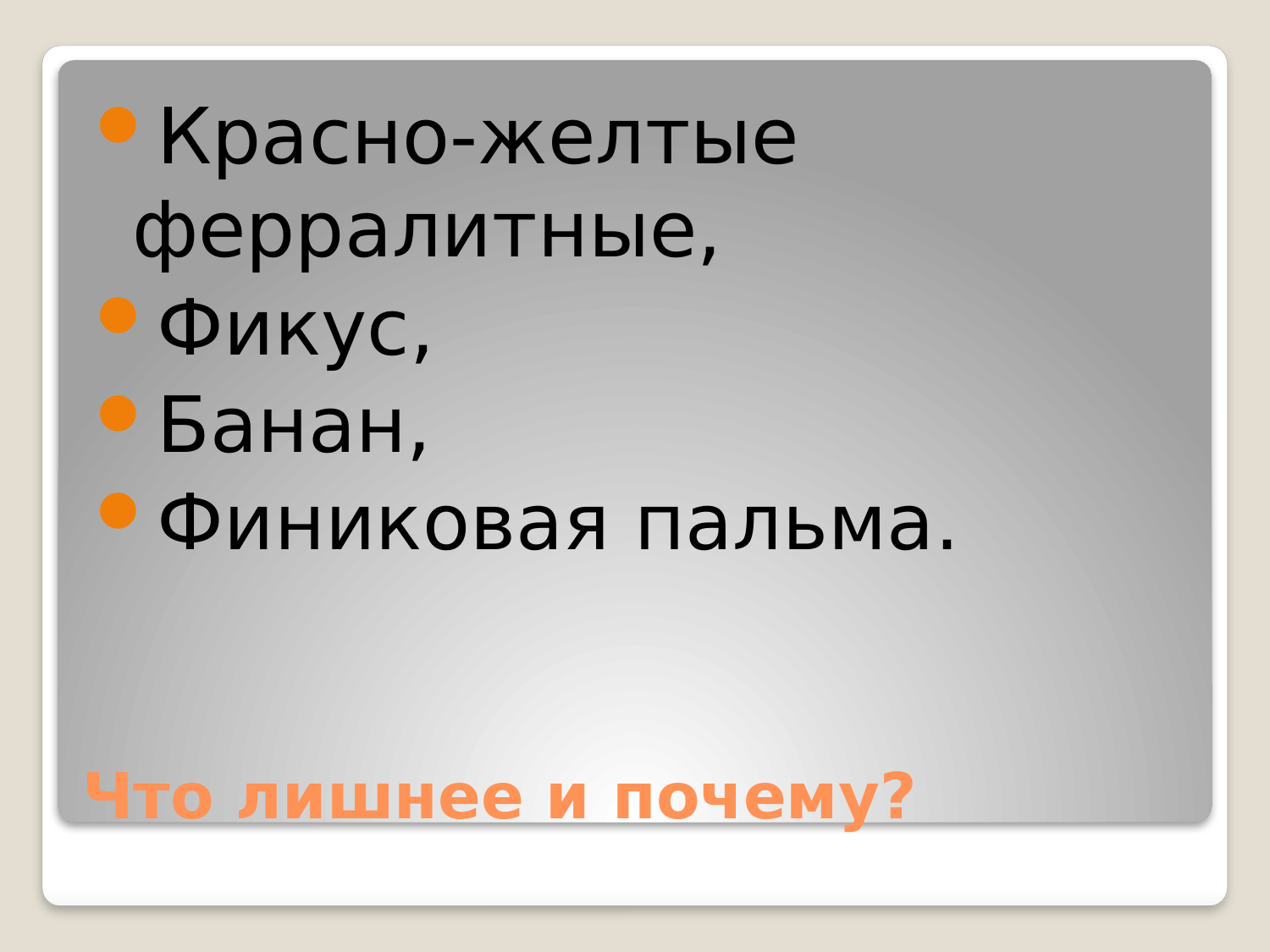

Красно-желтые ферралитные,
Фикус,
Банан,
Финиковая пальма.
# Что лишнее и почему?